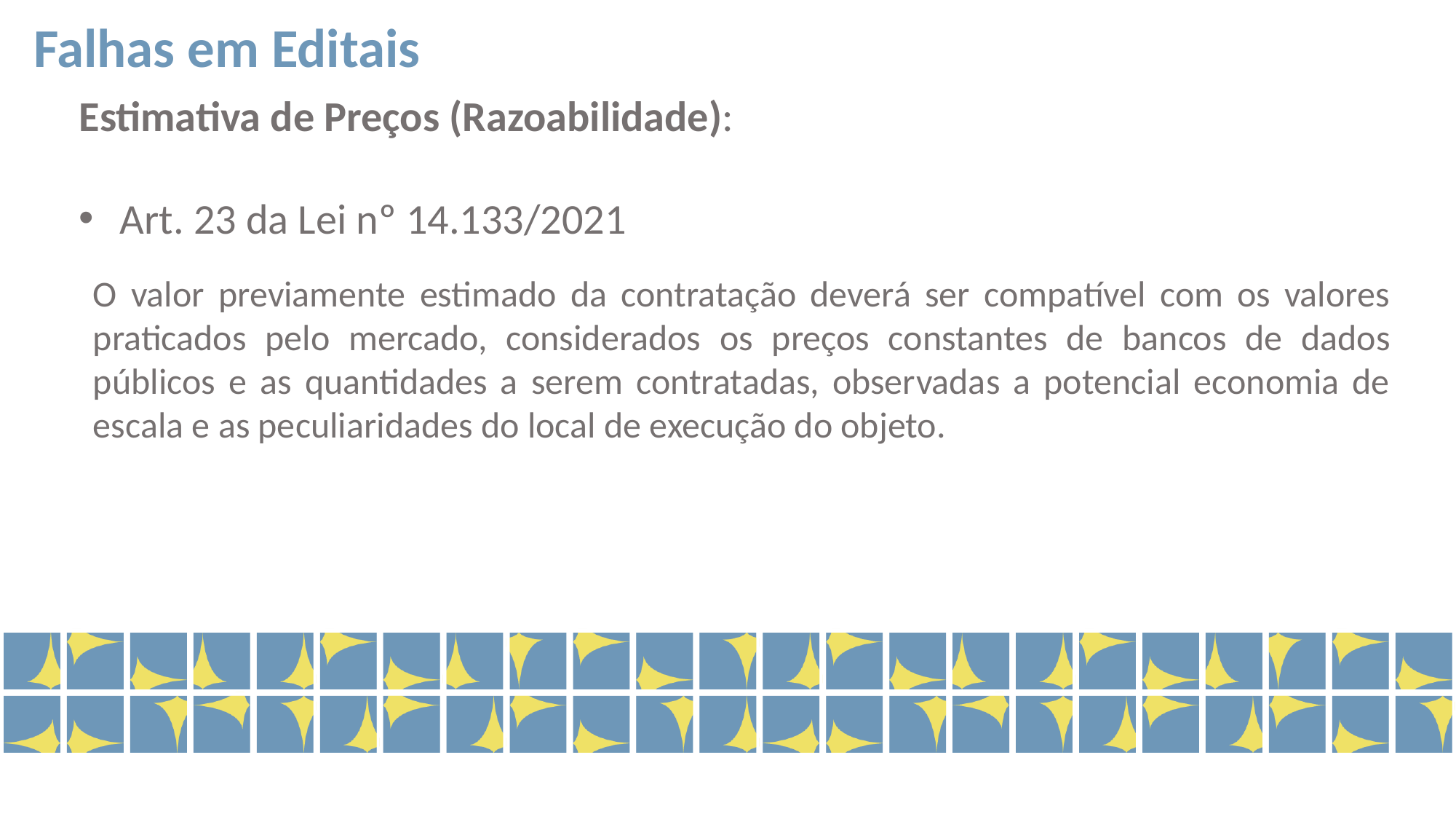

Falhas em Editais
Estimativa de Preços (Razoabilidade):

Art. 23 da Lei nº 14.133/2021
O valor previamente estimado da contratação deverá ser compatível com os valores praticados pelo mercado, considerados os preços constantes de bancos de dados públicos e as quantidades a serem contratadas, observadas a potencial economia de escala e as peculiaridades do local de execução do objeto.